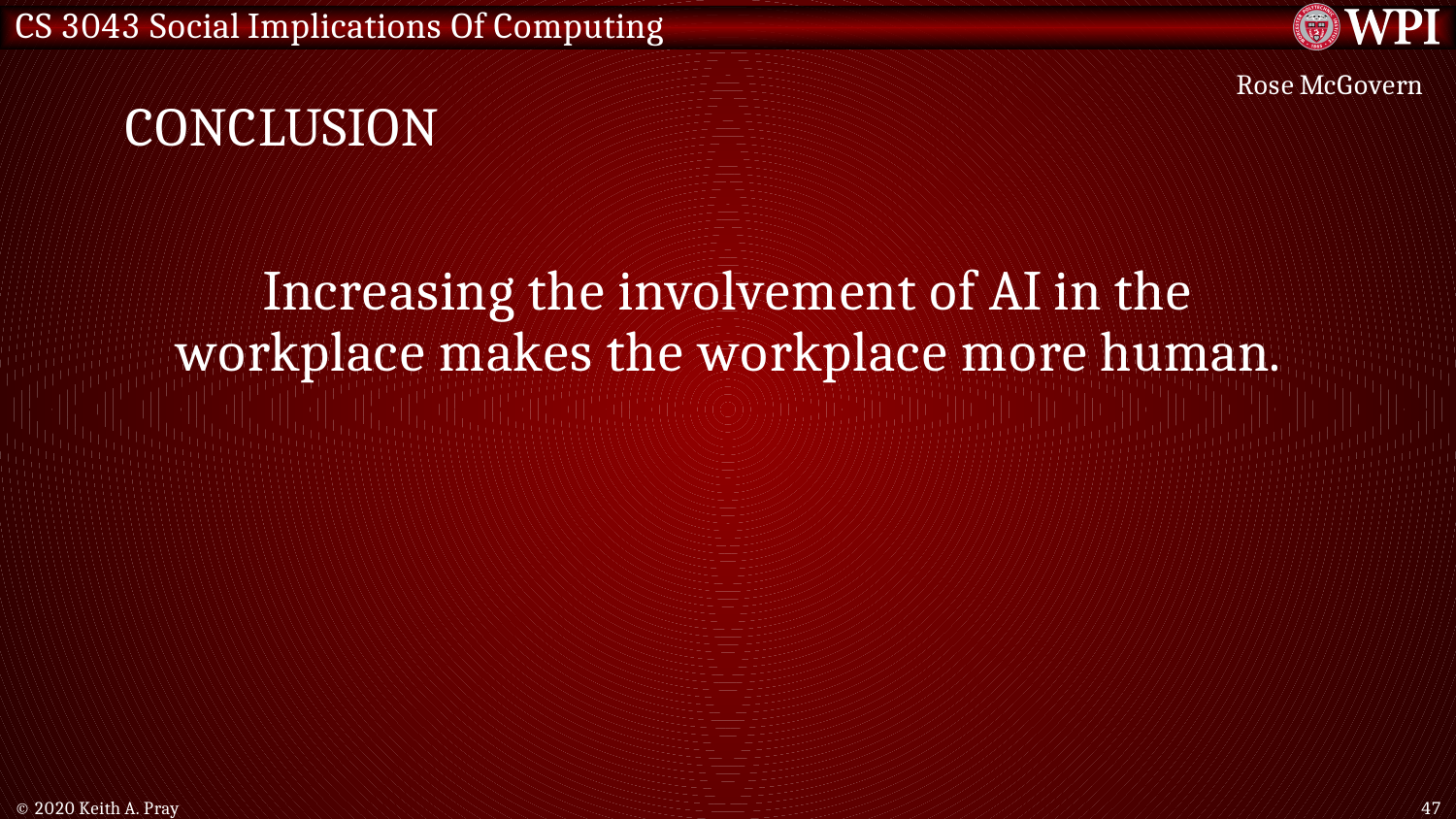

# Conclusion
Rose McGovern
Increasing the involvement of AI in the workplace makes the workplace more human.
© 2020 Keith A. Pray
47